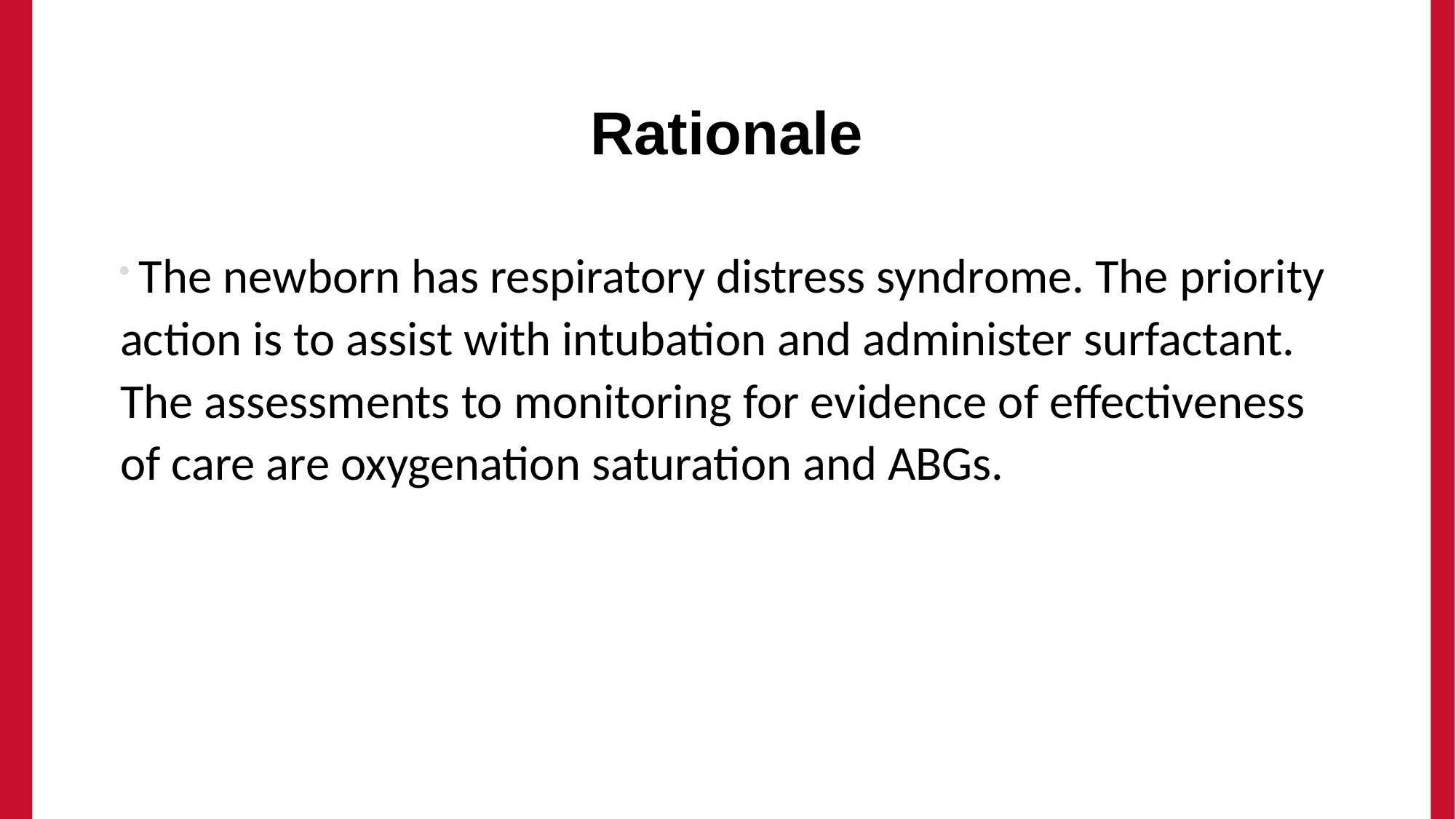

# Rationale
 The newborn has respiratory distress syndrome. The priority action is to assist with intubation and administer surfactant. The assessments to monitoring for evidence of effectiveness of care are oxygenation saturation and ABGs.